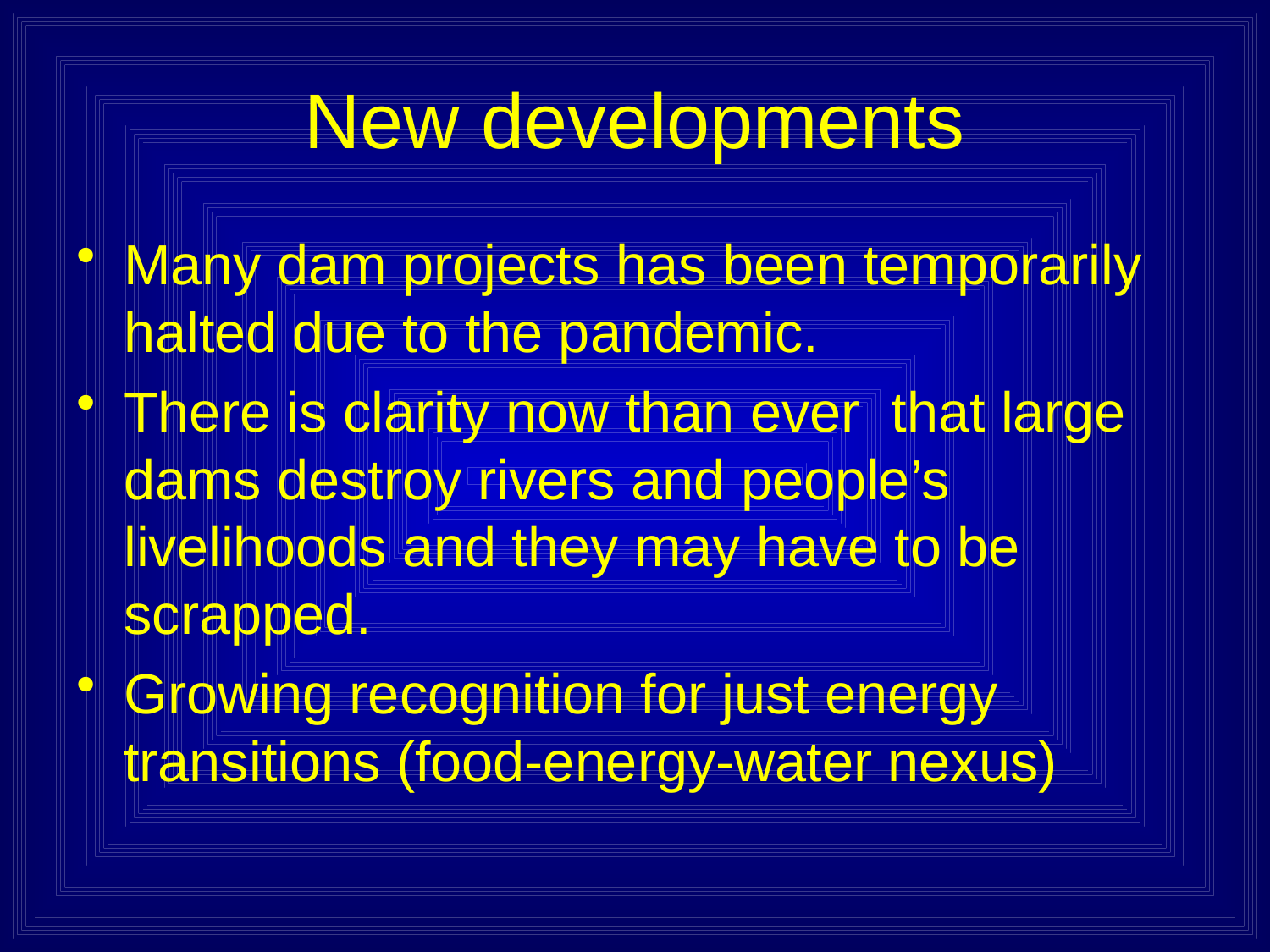

# New developments
Many dam projects has been temporarily halted due to the pandemic.
There is clarity now than ever  that large dams destroy rivers and people’s livelihoods and they may have to be scrapped.
Growing recognition for just energy transitions (food-energy-water nexus)